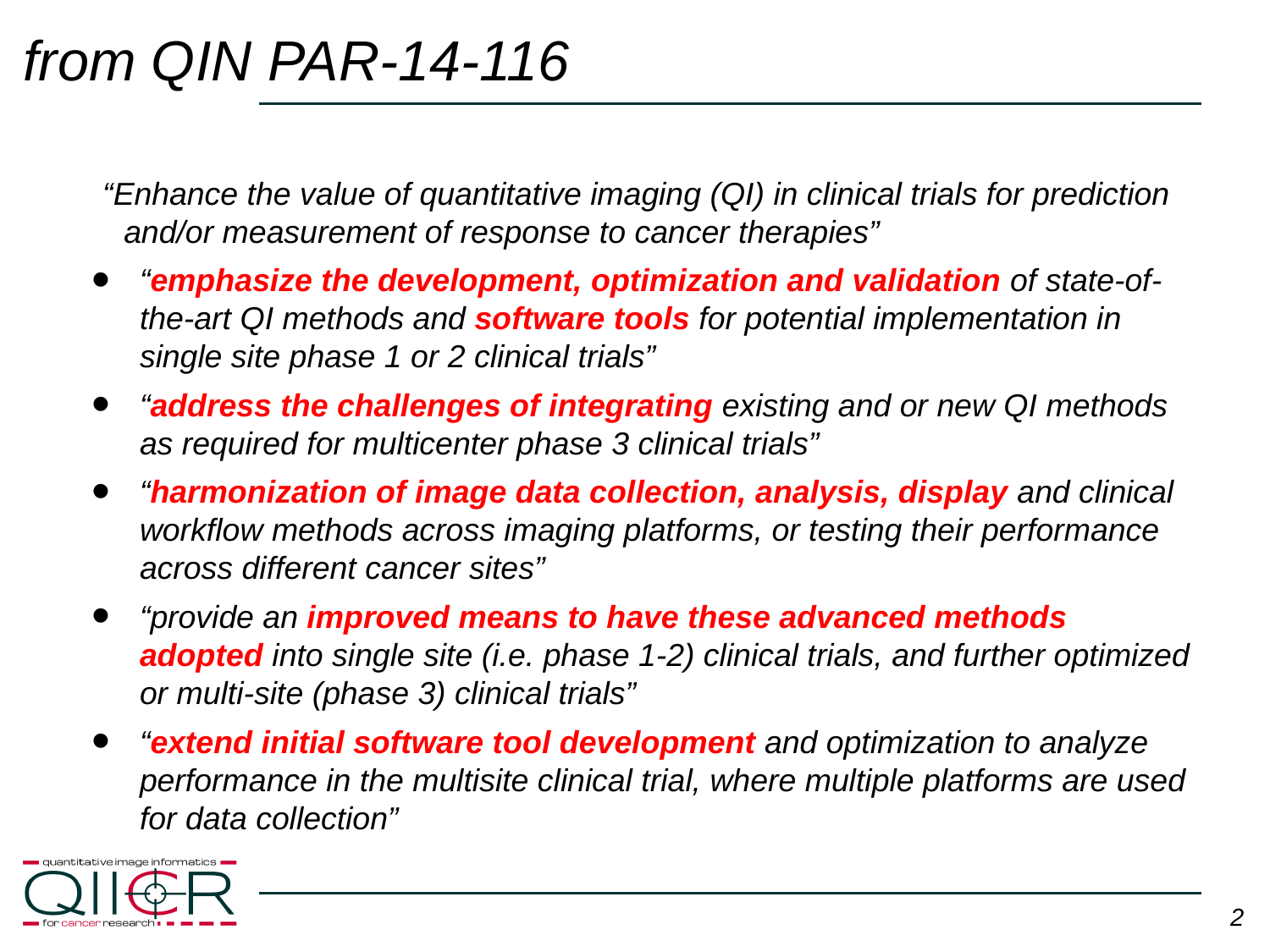

# from QIN PAR-14-116
“Enhance the value of quantitative imaging (QI) in clinical trials for prediction and/or measurement of response to cancer therapies”
“emphasize the development, optimization and validation of state-of-the-art QI methods and software tools for potential implementation in single site phase 1 or 2 clinical trials”
“address the challenges of integrating existing and or new QI methods as required for multicenter phase 3 clinical trials”
“harmonization of image data collection, analysis, display and clinical workflow methods across imaging platforms, or testing their performance across different cancer sites”
“provide an improved means to have these advanced methods adopted into single site (i.e. phase 1-2) clinical trials, and further optimized or multi-site (phase 3) clinical trials”
“extend initial software tool development and optimization to analyze performance in the multisite clinical trial, where multiple platforms are used for data collection”
2